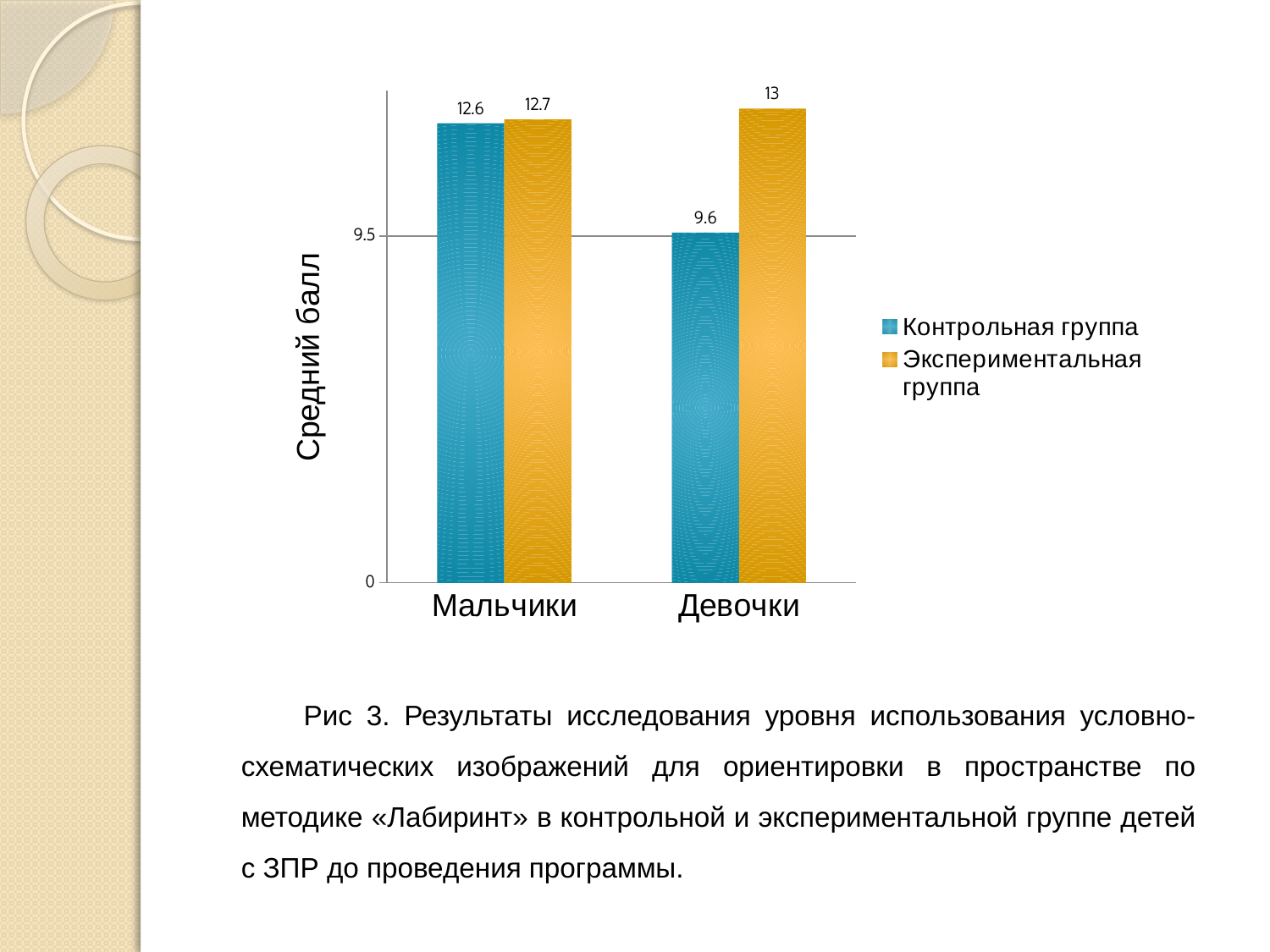

### Chart

| Category | Контрольная группа | Экспериментальная группа |
|---|---|---|
| Мальчики | 12.6 | 12.7 |
| Девочки | 9.6 | 13.0 |
Рис 3. Результаты исследования уровня использования условно-схематических изображений для ориентировки в пространстве по методике «Лабиринт» в контрольной и экспериментальной группе детей с ЗПР до проведения программы.